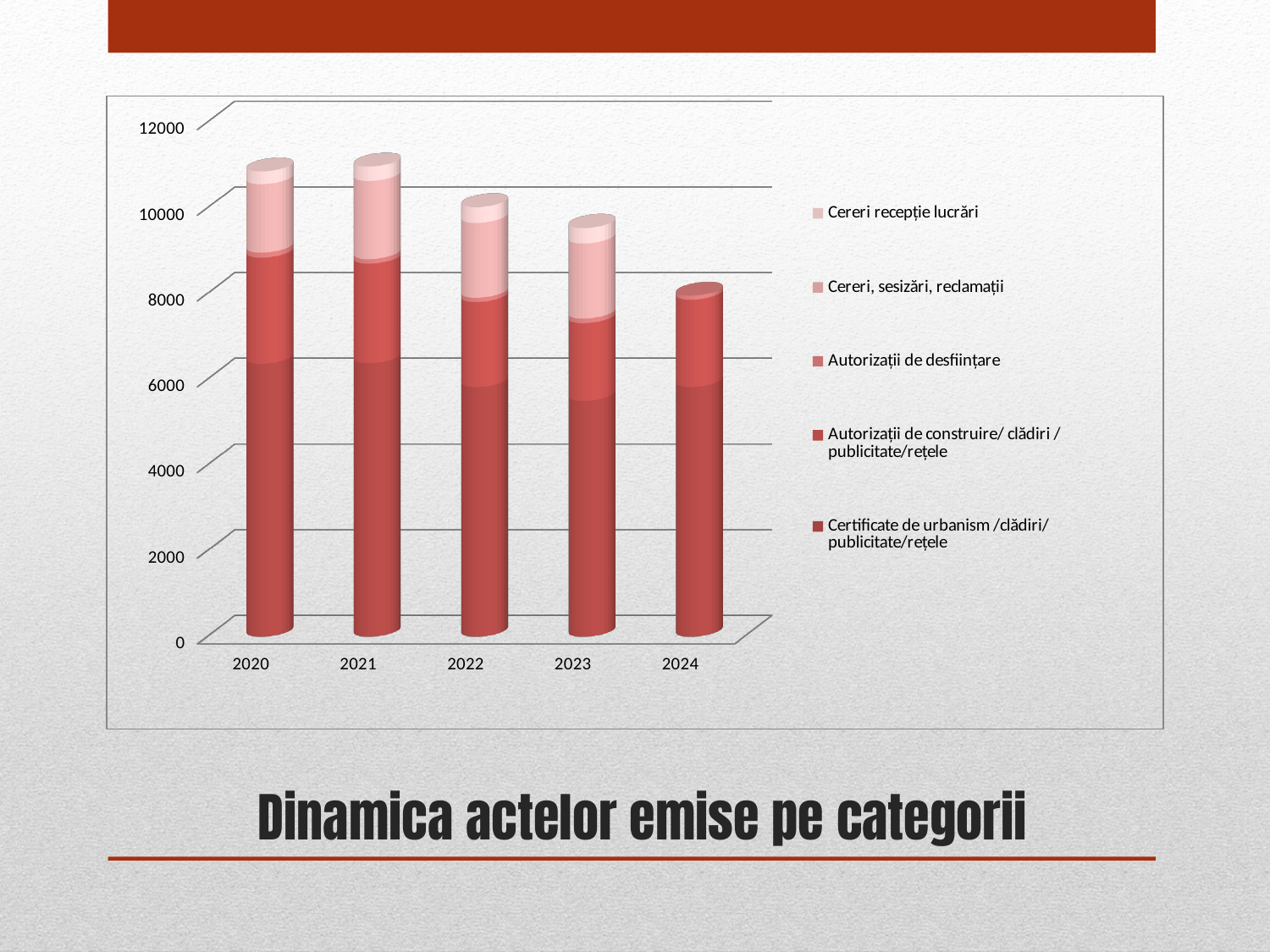

[unsupported chart]

# Dinamica actelor emise pe categorii